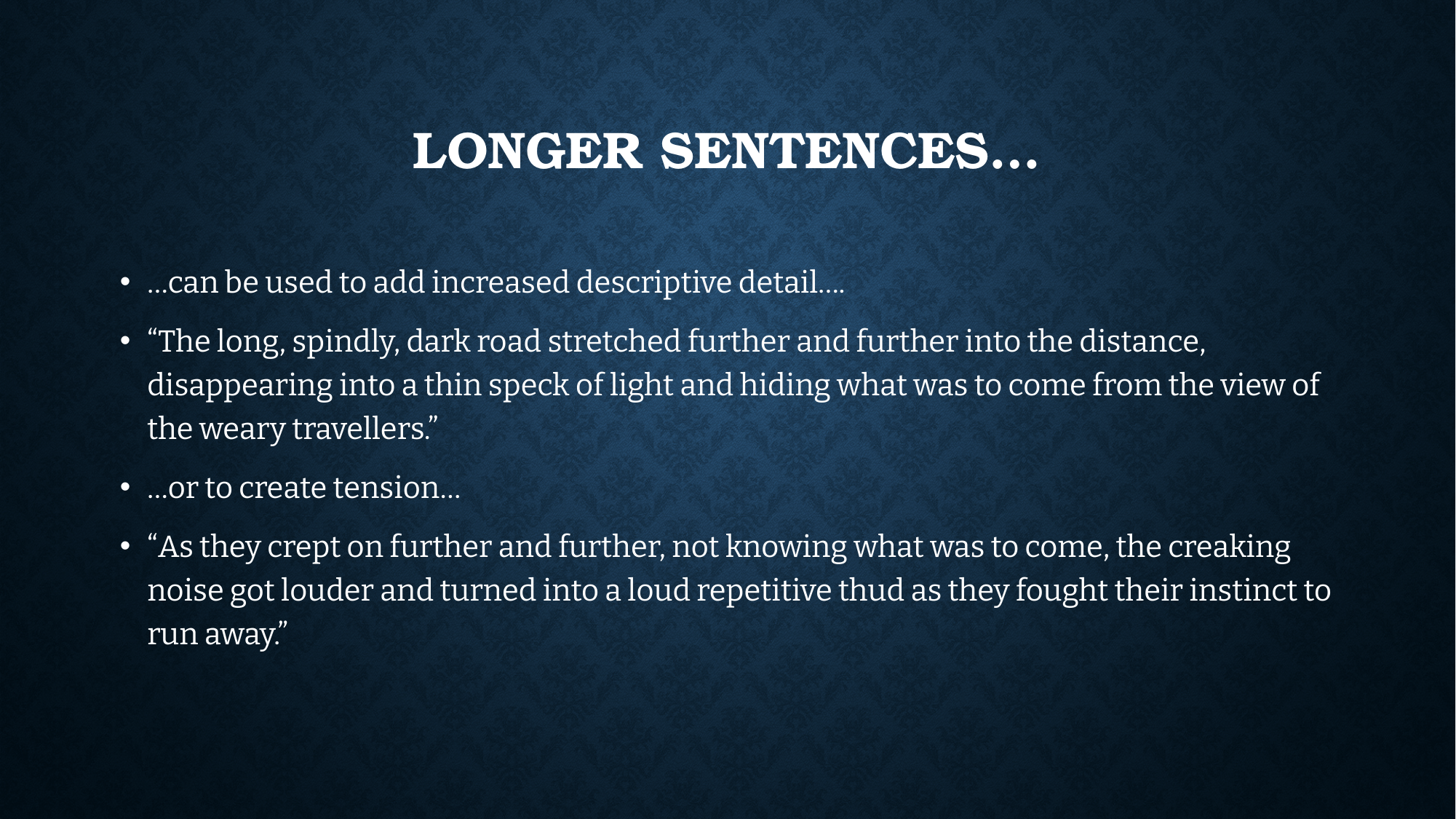

# Longer sentences…
…can be used to add increased descriptive detail….
“The long, spindly, dark road stretched further and further into the distance, disappearing into a thin speck of light and hiding what was to come from the view of the weary travellers.”
…or to create tension…
“As they crept on further and further, not knowing what was to come, the creaking noise got louder and turned into a loud repetitive thud as they fought their instinct to run away.”